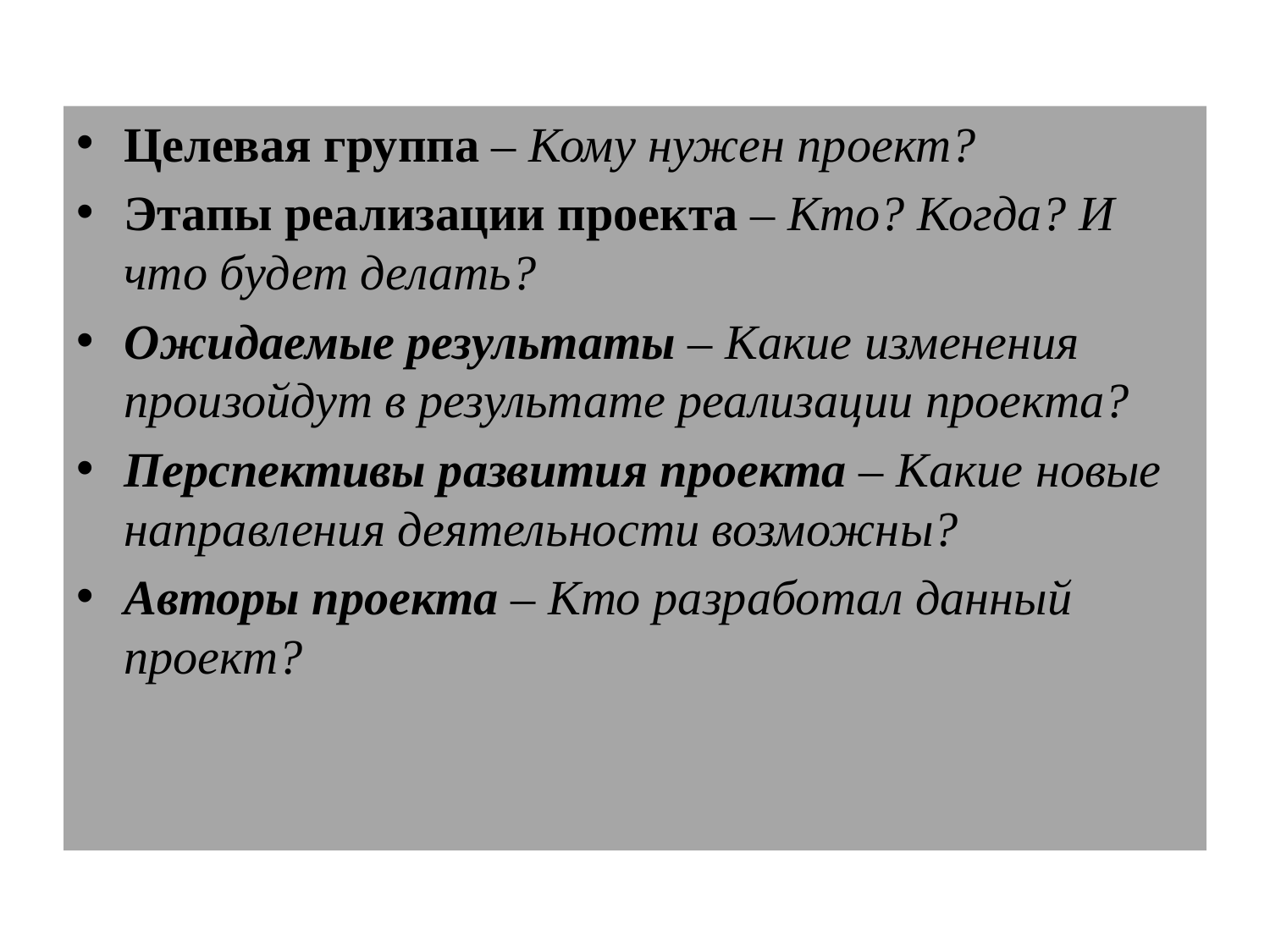

Целевая группа – Кому нужен проект?
Этапы реализации проекта – Кто? Когда? И что будет делать?
Ожидаемые результаты – Какие изменения произойдут в результате реализации проекта?
Перспективы развития проекта – Какие новые направления деятельности возможны?
Авторы проекта – Кто разработал данный проект?